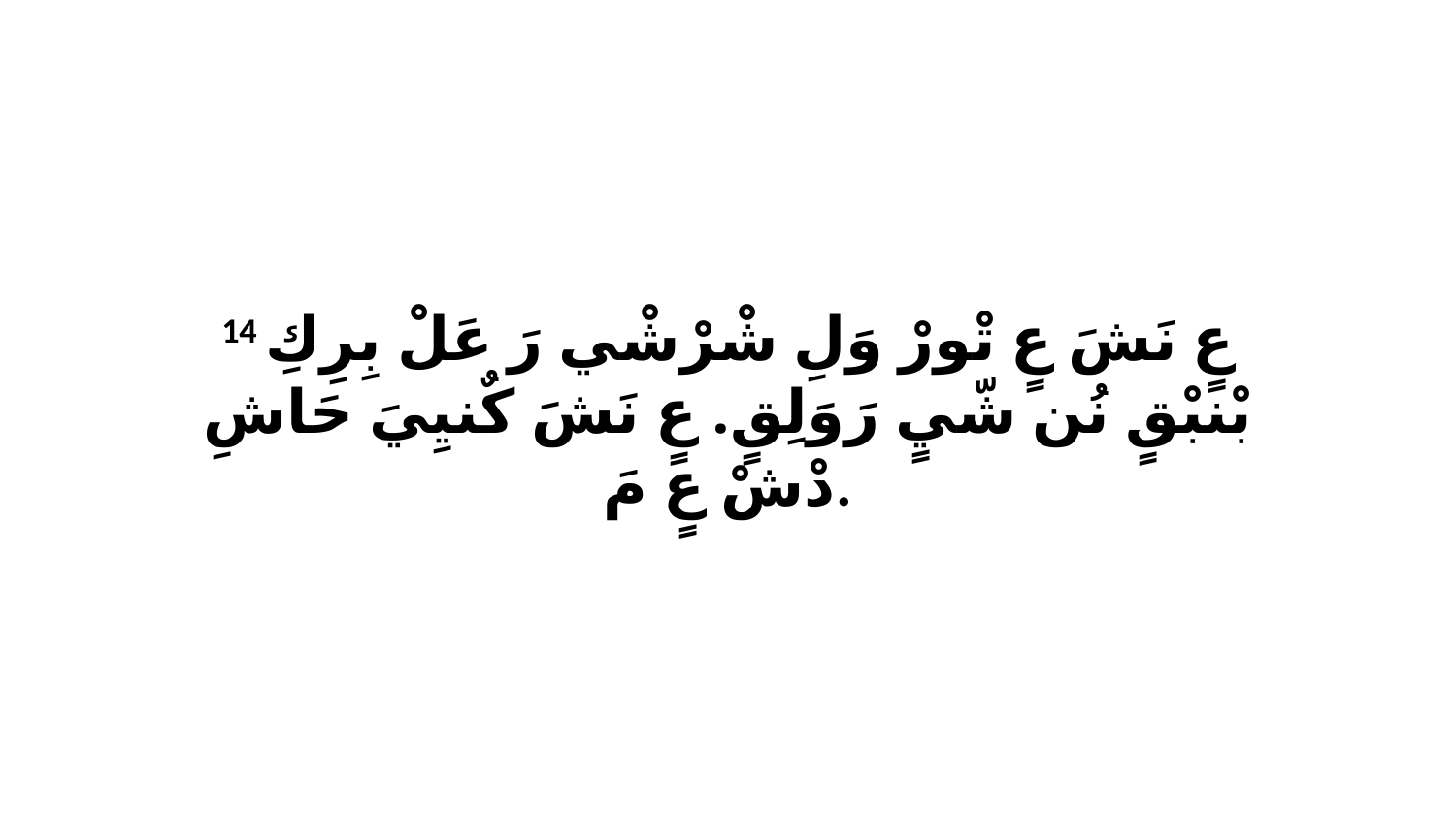

14 عٍ نَشَ عٍ تْورْ وَلِ شْرْشْي رَ عَلْ بِرِكِ بْنبْقٍ نُن شّيٍ رَوَلِقٍ. عٍ نَشَ كٌنيِيَ حَاشِ دْشْ عٍ مَ.